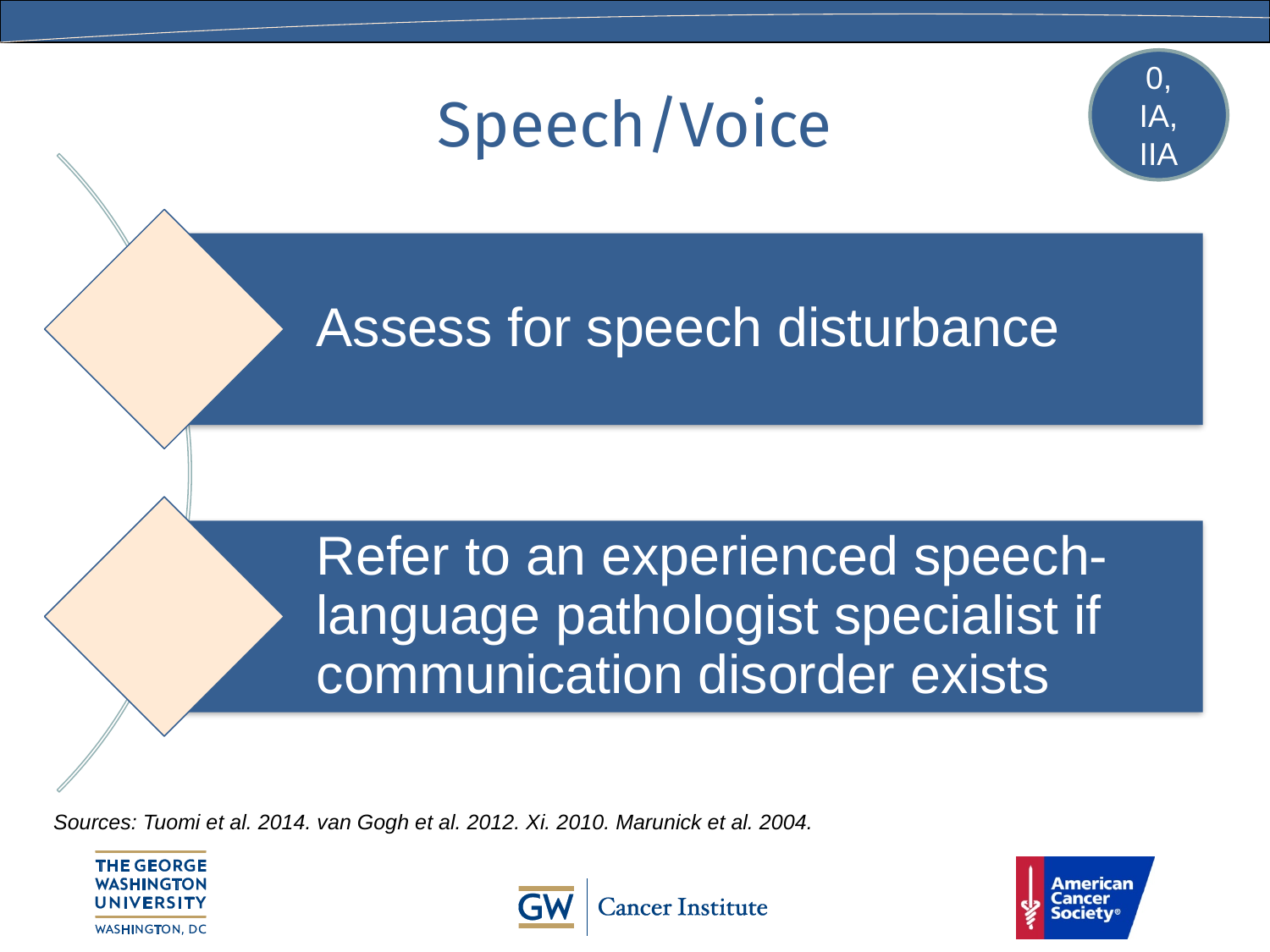

# Speech/Voice
0, IA, IIA
Assess for speech disturbance
Refer to an experienced speech-language pathologist specialist if communication disorder exists
Sources: Tuomi et al. 2014. van Gogh et al. 2012. Xi. 2010. Marunick et al. 2004.